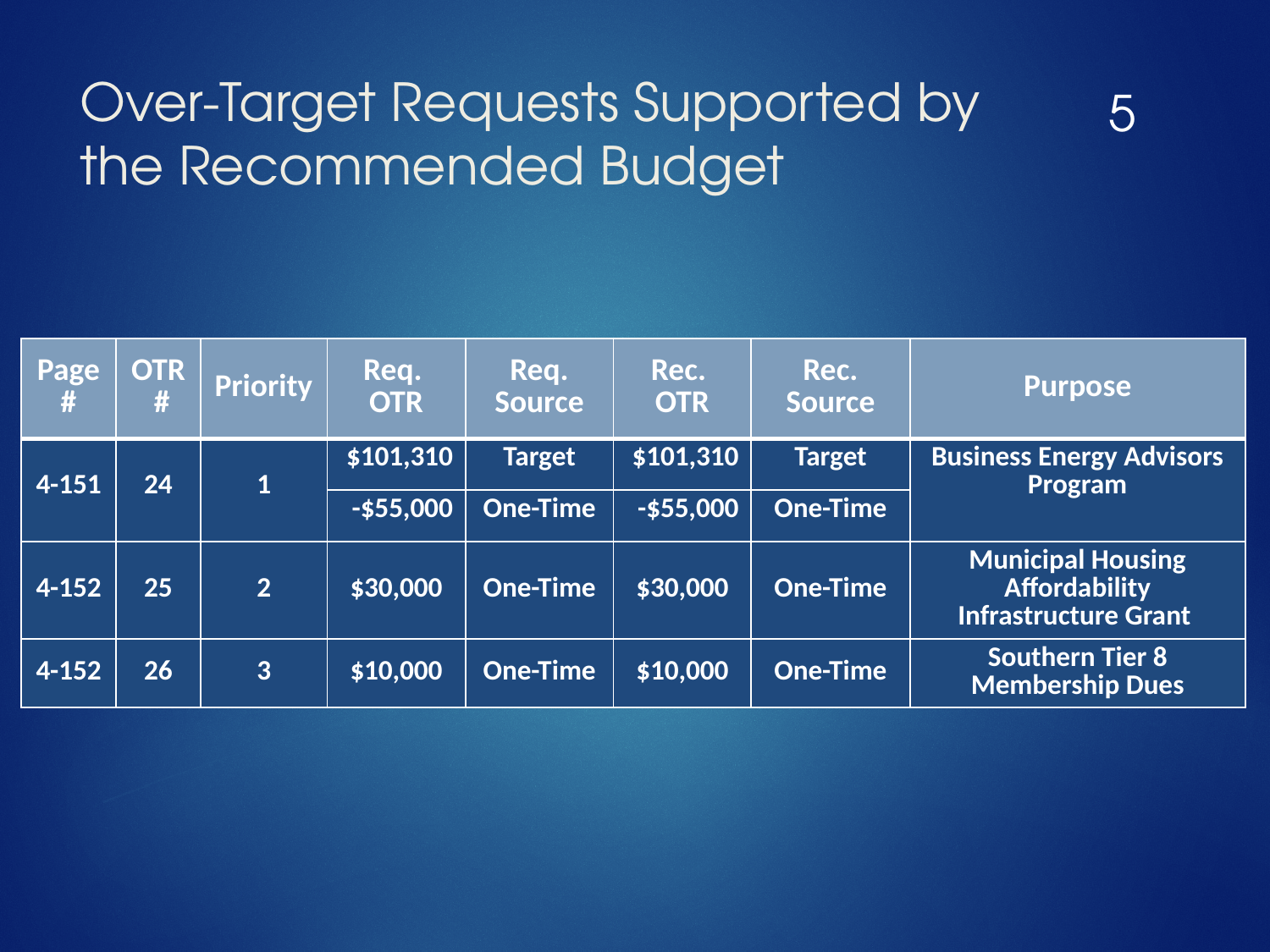

5
# Over-Target Requests Supported by the Recommended Budget
| Page # | OTR # | Priority | Req. OTR | Req. Source | Rec. OTR | Rec. Source | Purpose |
| --- | --- | --- | --- | --- | --- | --- | --- |
| 4-151 | 24 | 1 | $101,310 | Target | $101,310 | Target | Business Energy Advisors Program |
|  |  |  | -$55,000 | One-Time | -$55,000 | One-Time |  |
| 4-152 | 25 | 2 | $30,000 | One-Time | $30,000 | One-Time | Municipal Housing Affordability Infrastructure Grant |
| 4-152 | 26 | 3 | $10,000 | One-Time | $10,000 | One-Time | Southern Tier 8 Membership Dues |